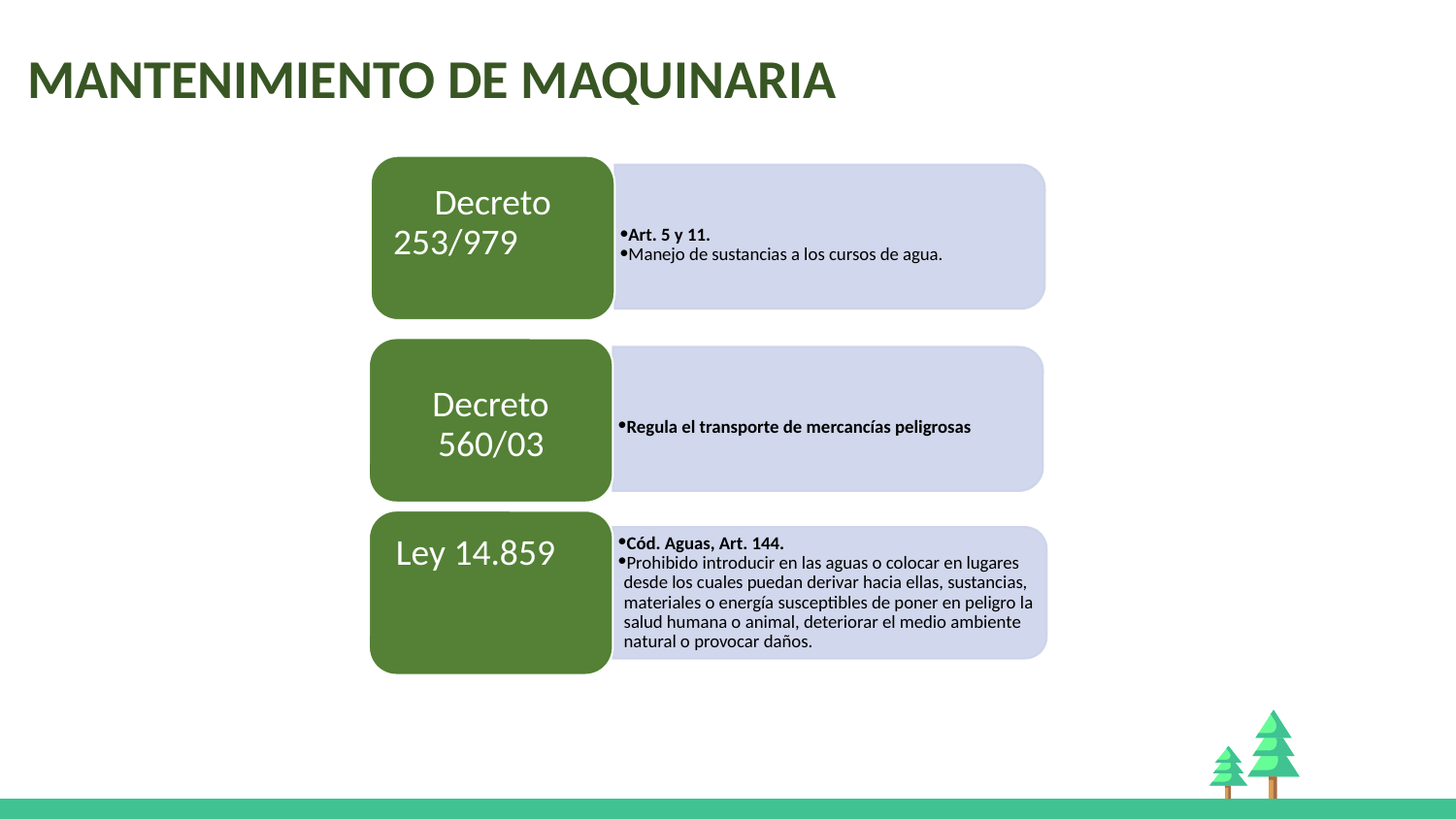

# MANTENIMIENTO DE MAQUINARIA

Decreto 253/979
Art. 5 y 11.
Manejo de sustancias a los cursos de agua.

Decreto 560/03
Regula el transporte de mercancías peligrosas

 Ley 14.859
Cód. Aguas, Art. 144.
Prohibido introducir en las aguas o colocar en lugares desde los cuales puedan derivar hacia ellas, sustancias, materiales o energía susceptibles de poner en peligro la salud humana o animal, deteriorar el medio ambiente natural o provocar daños.